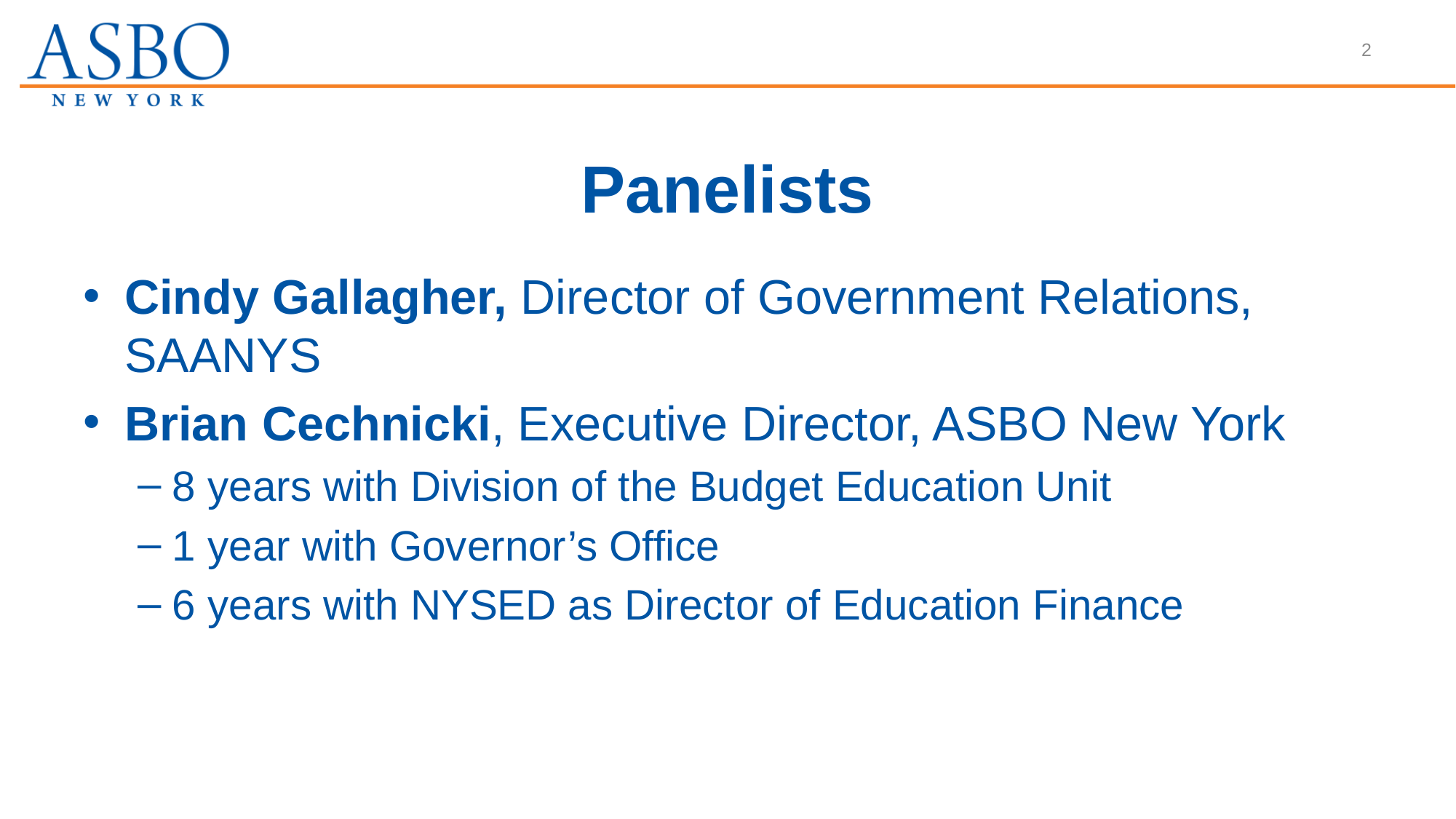

2
# Panelists
Cindy Gallagher, Director of Government Relations, SAANYS
Brian Cechnicki, Executive Director, ASBO New York
8 years with Division of the Budget Education Unit
1 year with Governor’s Office
6 years with NYSED as Director of Education Finance